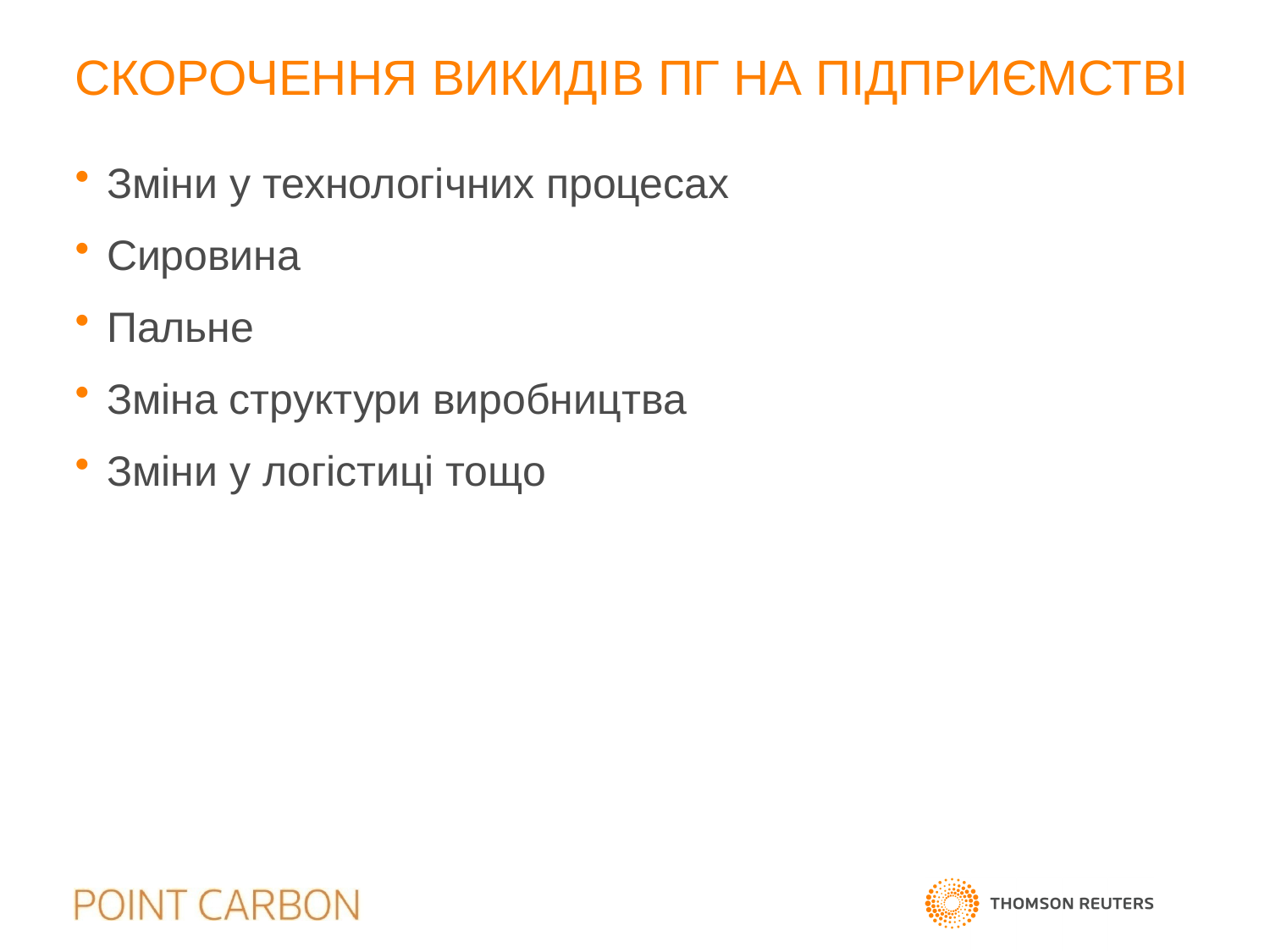

# Скорочення викидів ПГ на підприємстві
Зміни у технологічних процесах
Сировина
Пальне
Зміна структури виробництва
Зміни у логістиці тощо